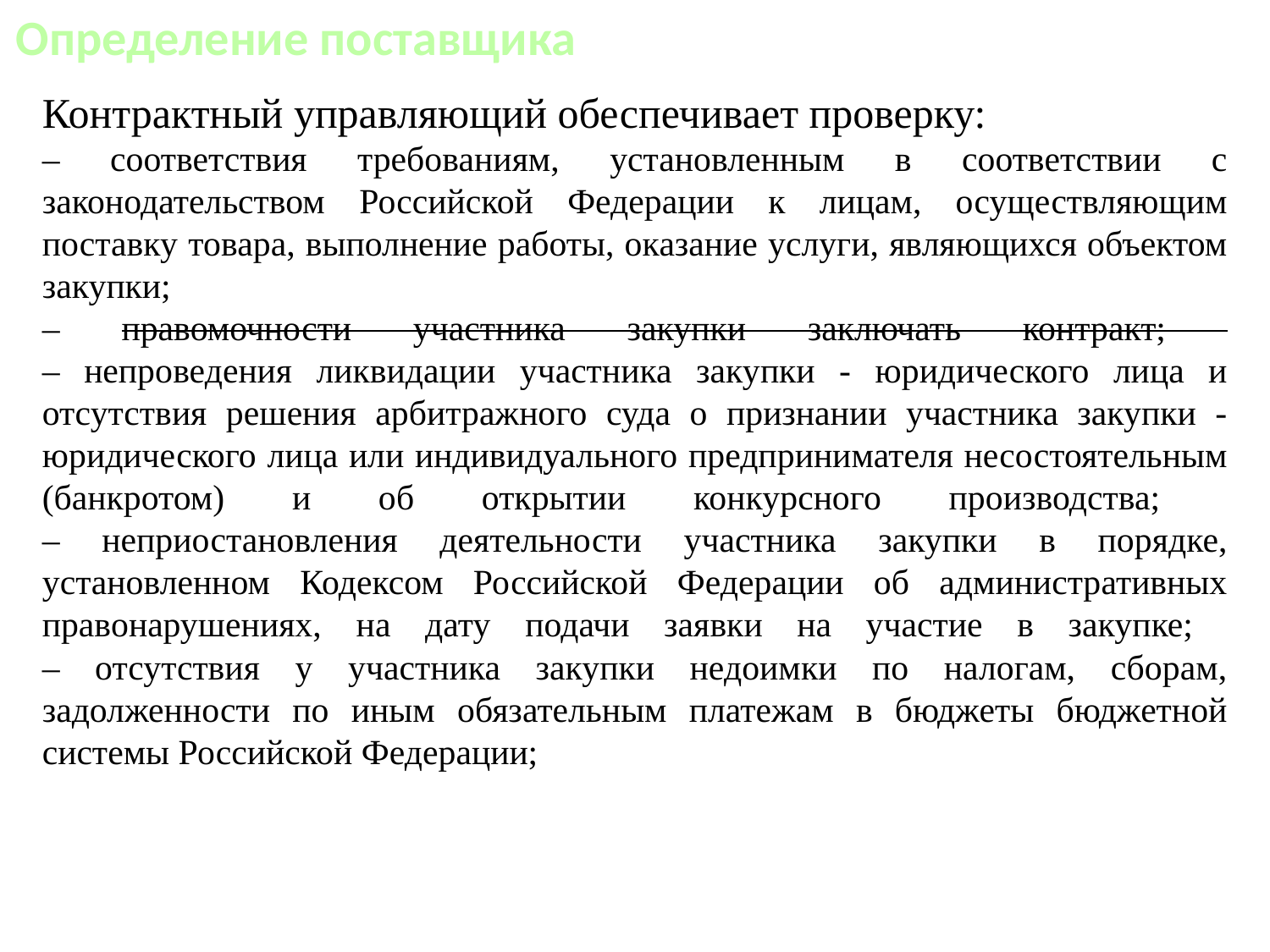

Определение поставщика
Контрактный управляющий обеспечивает проверку:
– соответствия требованиям, установленным в соответствии с законодательством Российской Федерации к лицам, осуществляющим поставку товара, выполнение работы, оказание услуги, являющихся объектом закупки;
– правомочности участника закупки заключать контракт;
– непроведения ликвидации участника закупки - юридического лица и отсутствия решения арбитражного суда о признании участника закупки - юридического лица или индивидуального предпринимателя несостоятельным (банкротом) и об открытии конкурсного производства;
– неприостановления деятельности участника закупки в порядке, установленном Кодексом Российской Федерации об административных правонарушениях, на дату подачи заявки на участие в закупке;
– отсутствия у участника закупки недоимки по налогам, сборам, задолженности по иным обязательным платежам в бюджеты бюджетной системы Российской Федерации;